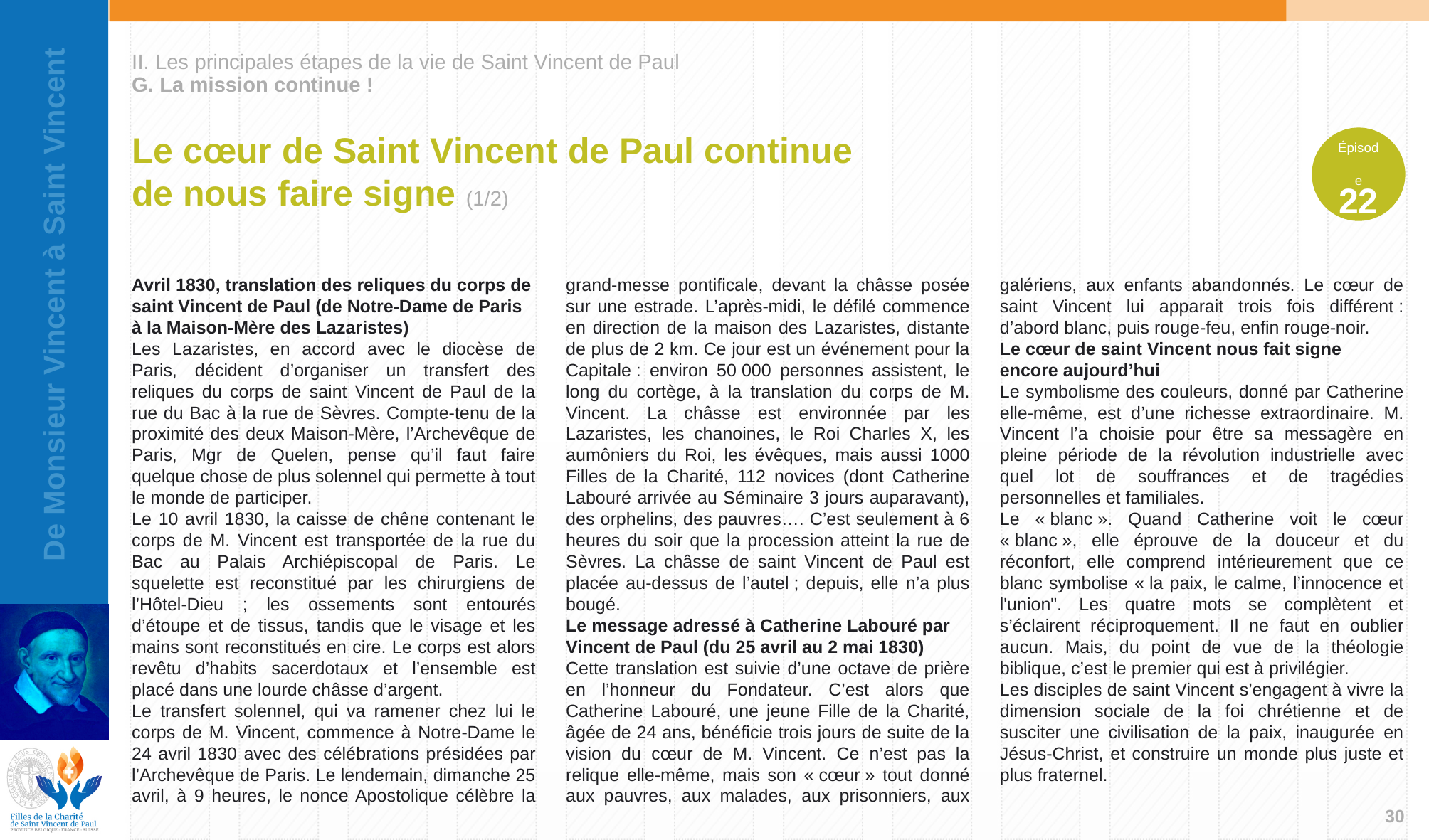

II. Les principales étapes de la vie de Saint Vincent de Paul
G. La mission continue !
Épisode
22
Le cœur de Saint Vincent de Paul continue
de nous faire signe (1/2)
Avril 1830, translation des reliques du corps de saint Vincent de Paul (de Notre-Dame de Paris à la Maison-Mère des Lazaristes)
Les Lazaristes, en accord avec le diocèse de Paris, décident d’organiser un transfert des reliques du corps de saint Vincent de Paul de la rue du Bac à la rue de Sèvres. Compte-tenu de la proximité des deux Maison-Mère, l’Archevêque de Paris, Mgr de Quelen, pense qu’il faut faire quelque chose de plus solennel qui permette à tout le monde de participer.
Le 10 avril 1830, la caisse de chêne contenant le corps de M. Vincent est transportée de la rue du Bac au Palais Archiépiscopal de Paris. Le squelette est reconstitué par les chirurgiens de l’Hôtel-Dieu ; les ossements sont entourés d’étoupe et de tissus, tandis que le visage et les mains sont reconstitués en cire. Le corps est alors revêtu d’habits sacerdotaux et l’ensemble est placé dans une lourde châsse d’argent.
Le transfert solennel, qui va ramener chez lui le corps de M. Vincent, commence à Notre-Dame le 24 avril 1830 avec des célébrations présidées par l’Archevêque de Paris. Le lendemain, dimanche 25 avril, à 9 heures, le nonce Apostolique célèbre la grand-messe pontificale, devant la châsse posée sur une estrade. L’après-midi, le défilé commence en direction de la maison des Lazaristes, distante de plus de 2 km. Ce jour est un événement pour la Capitale : environ 50 000 personnes assistent, le long du cortège, à la translation du corps de M. Vincent. La châsse est environnée par les Lazaristes, les chanoines, le Roi Charles X, les aumôniers du Roi, les évêques, mais aussi 1000 Filles de la Charité, 112 novices (dont Catherine Labouré arrivée au Séminaire 3 jours auparavant), des orphelins, des pauvres…. C’est seulement à 6 heures du soir que la procession atteint la rue de Sèvres. La châsse de saint Vincent de Paul est placée au-dessus de l’autel ; depuis, elle n’a plus bougé.
Le message adressé à Catherine Labouré par Vincent de Paul (du 25 avril au 2 mai 1830)
Cette translation est suivie d’une octave de prière en l’honneur du Fondateur. C’est alors que Catherine Labouré, une jeune Fille de la Charité, âgée de 24 ans, bénéficie trois jours de suite de la vision du cœur de M. Vincent. Ce n’est pas la relique elle-même, mais son « cœur » tout donné aux pauvres, aux malades, aux prisonniers, aux galériens, aux enfants abandonnés. Le cœur de saint Vincent lui apparait trois fois différent : d’abord blanc, puis rouge-feu, enfin rouge-noir.
Le cœur de saint Vincent nous fait signe encore aujourd’hui
Le symbolisme des couleurs, donné par Catherine elle-même, est d’une richesse extraordinaire. M. Vincent l’a choisie pour être sa messagère en pleine période de la révolution industrielle avec quel lot de souffrances et de tragédies personnelles et familiales.
Le « blanc ». Quand Catherine voit le cœur « blanc », elle éprouve de la douceur et du réconfort, elle comprend intérieurement que ce blanc symbolise « la paix, le calme, l’innocence et l'union". Les quatre mots se complètent et s’éclairent réciproquement. Il ne faut en oublier aucun. Mais, du point de vue de la théologie biblique, c’est le premier qui est à privilégier.
Les disciples de saint Vincent s’engagent à vivre la dimension sociale de la foi chrétienne et de susciter une civilisation de la paix, inaugurée en Jésus-Christ, et construire un monde plus juste et plus fraternel.
30